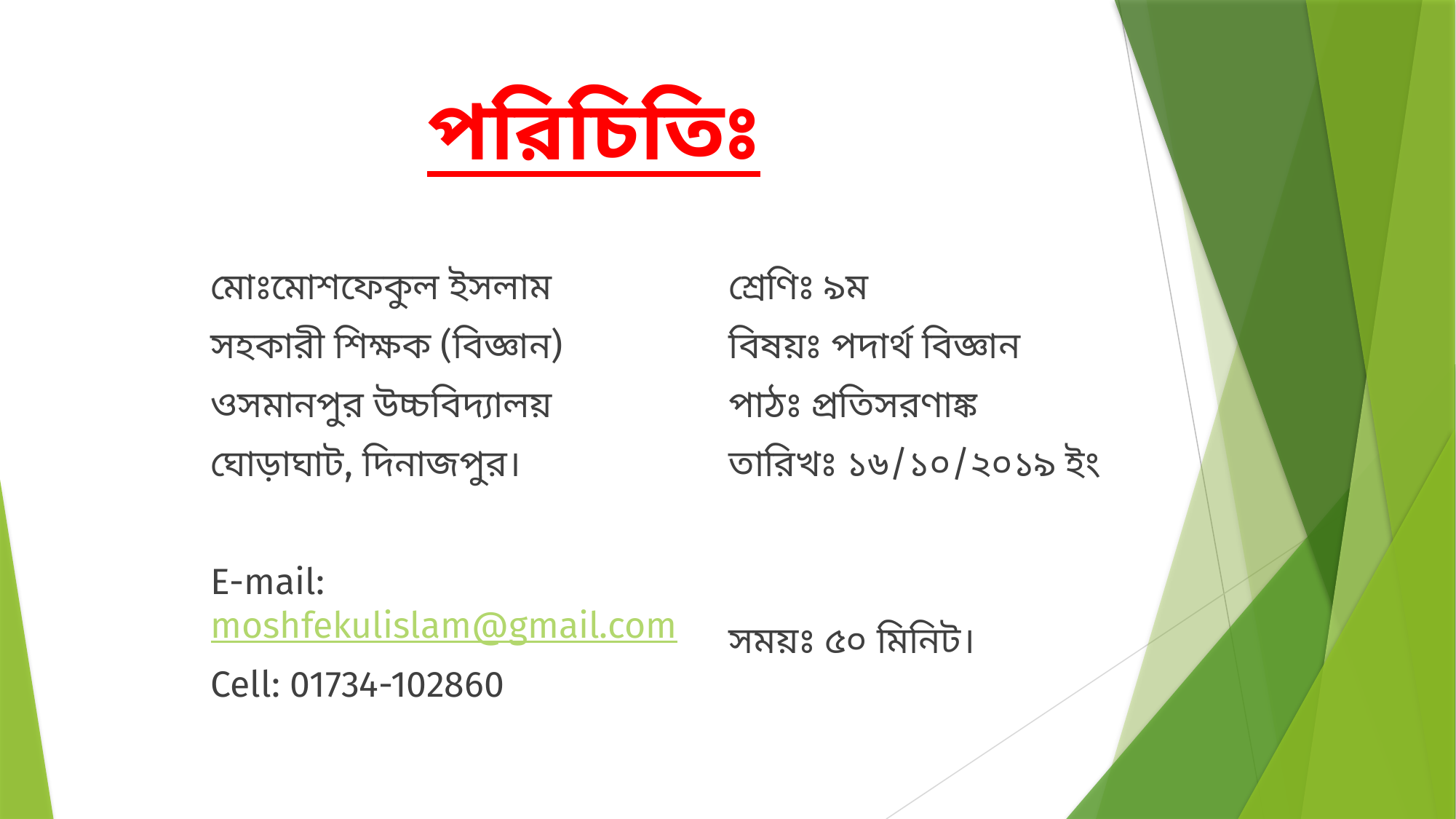

# পরিচিতিঃ
  শ্রেণিঃ ৯ম
  বিষয়ঃ পদার্থ বিজ্ঞান
  পাঠঃ প্রতিসরণাঙ্ক
  তারিখঃ ১৬/১০/২০১৯ ইং

  সময়ঃ ৫০ মিনিট।
মোঃমোশফেকুল ইসলাম
সহকারী শিক্ষক (বিজ্ঞান)
ওসমানপুর উচ্চবিদ্যালয়
ঘোড়াঘাট, দিনাজপুর।

E-mail: moshfekulislam@gmail.com
Cell: 01734-102860